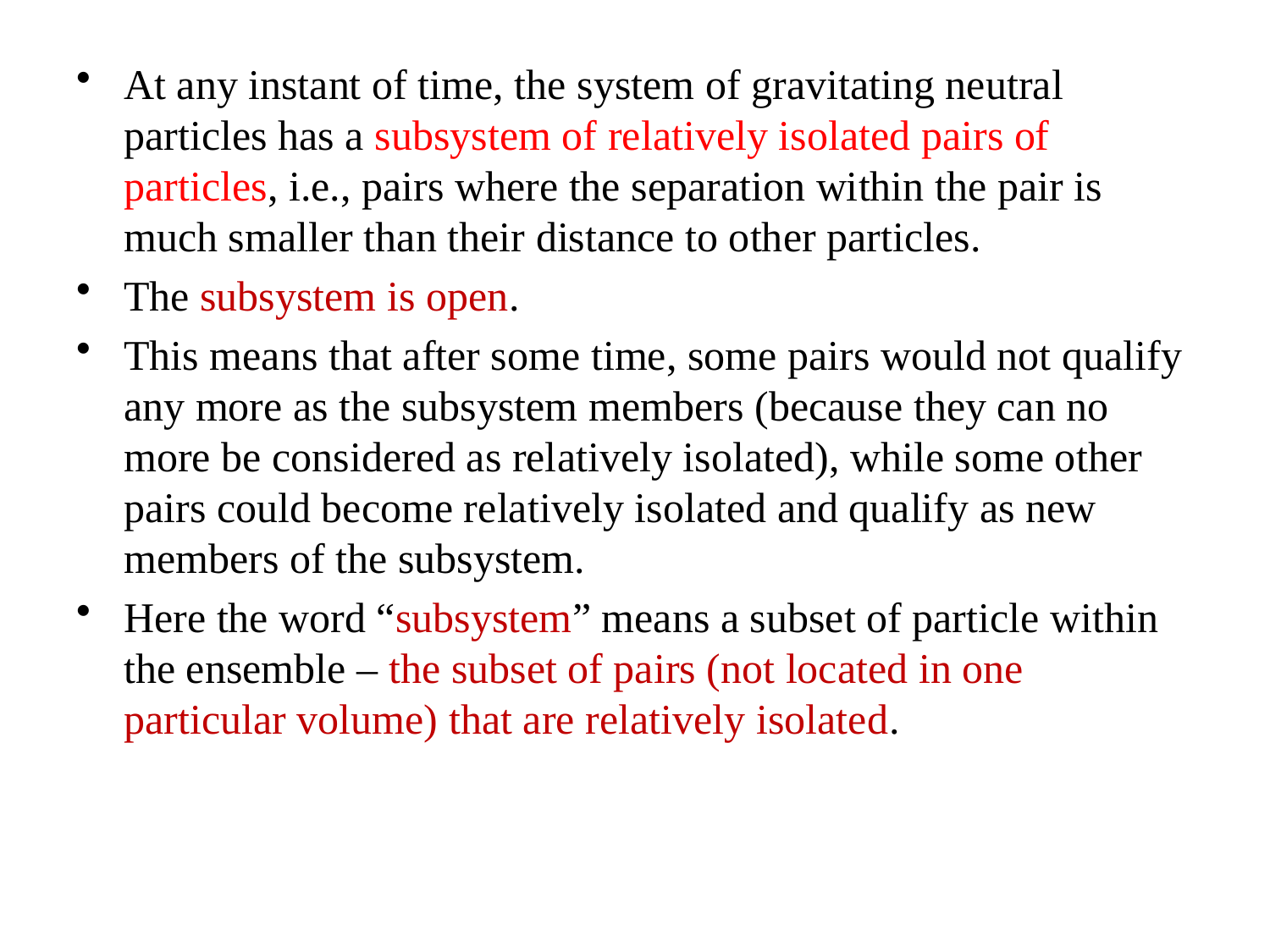

#
At any instant of time, the system of gravitating neutral particles has a subsystem of relatively isolated pairs of particles, i.e., pairs where the separation within the pair is much smaller than their distance to other particles.
The subsystem is open.
This means that after some time, some pairs would not qualify any more as the subsystem members (because they can no more be considered as relatively isolated), while some other pairs could become relatively isolated and qualify as new members of the subsystem.
Here the word “subsystem” means a subset of particle within the ensemble – the subset of pairs (not located in one particular volume) that are relatively isolated.